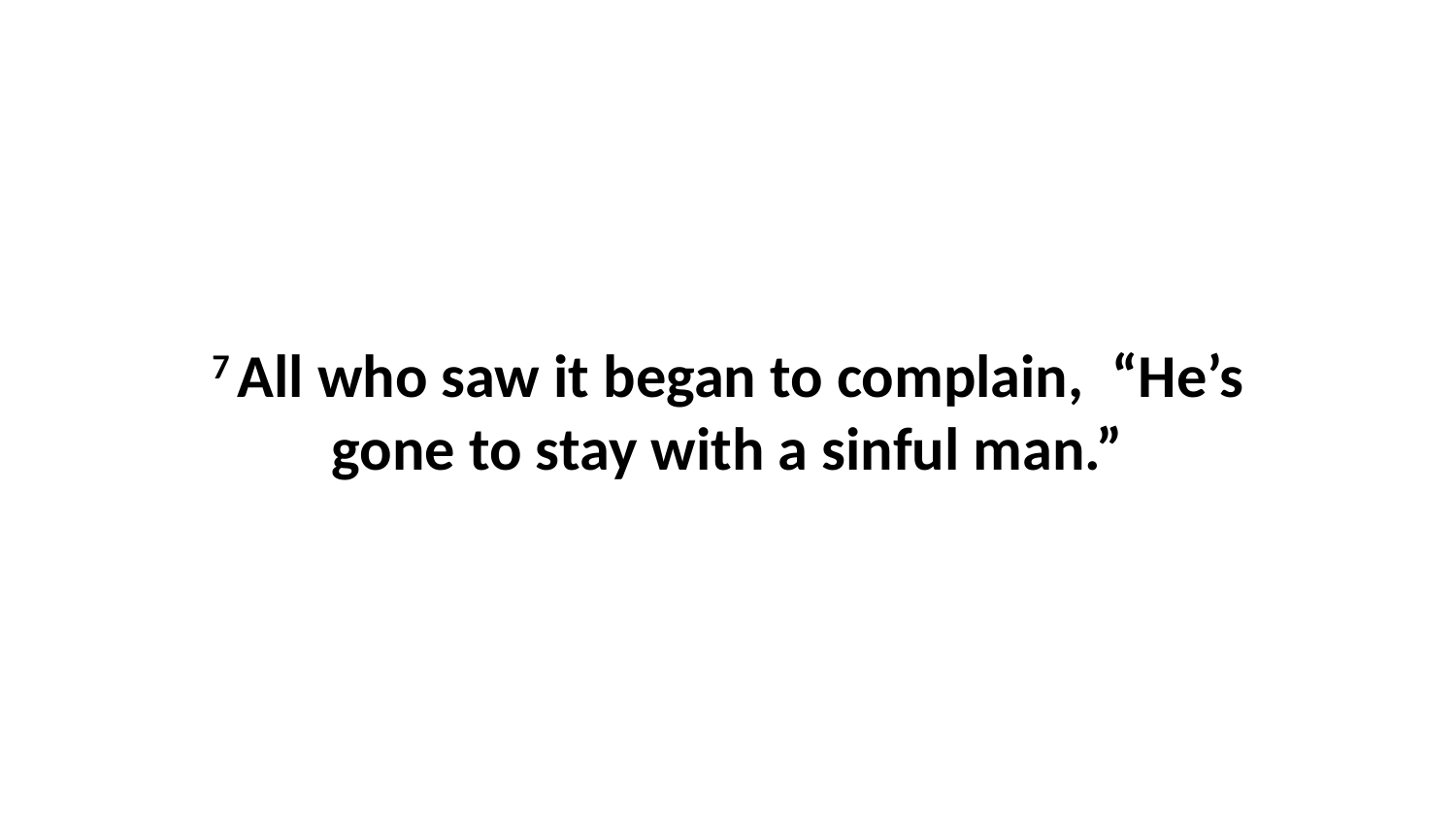

7 All who saw it began to complain,  “He’s gone to stay with a sinful man.”